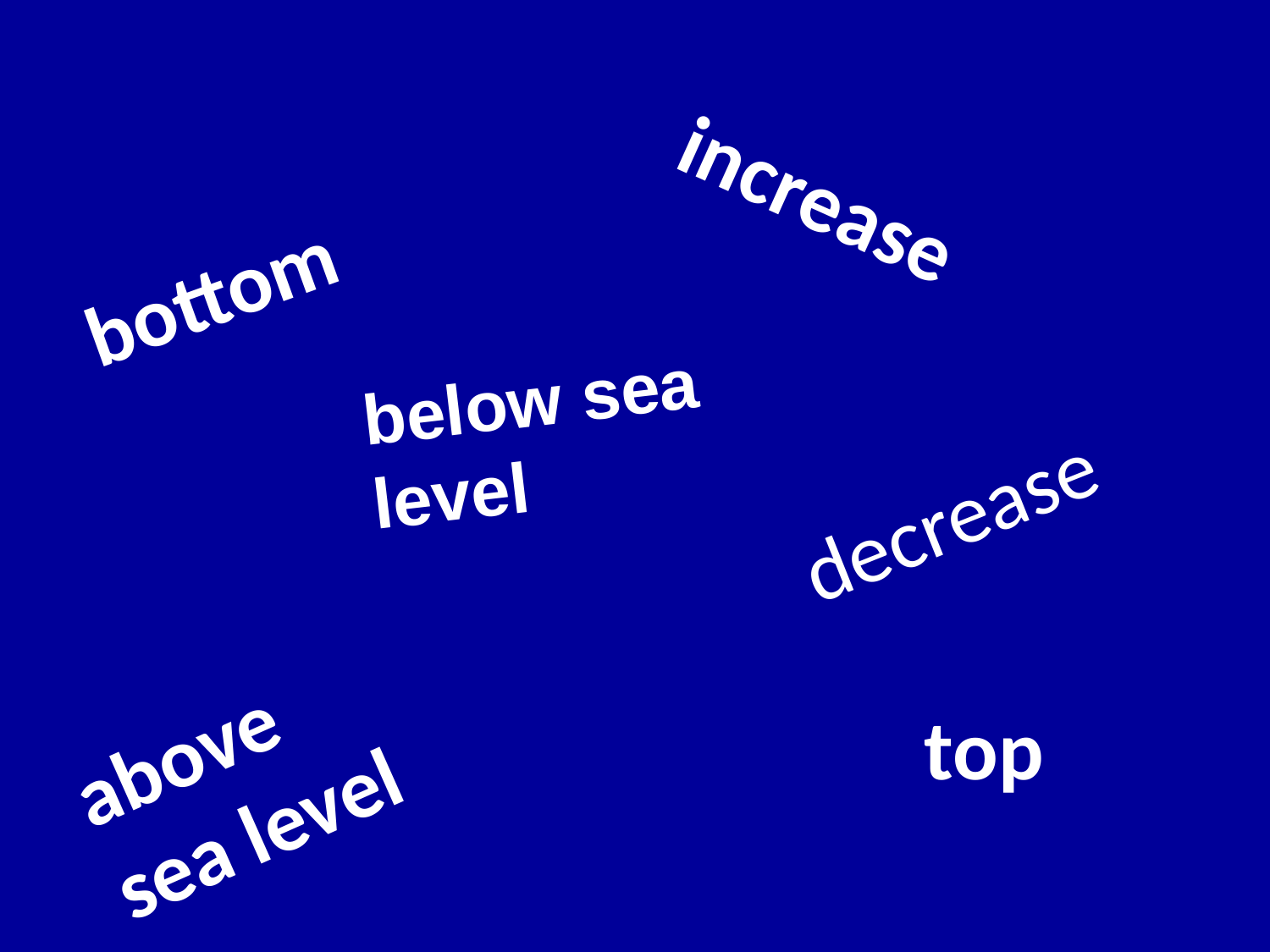

bottom
increase
below sea level
decrease
# top
above sea level